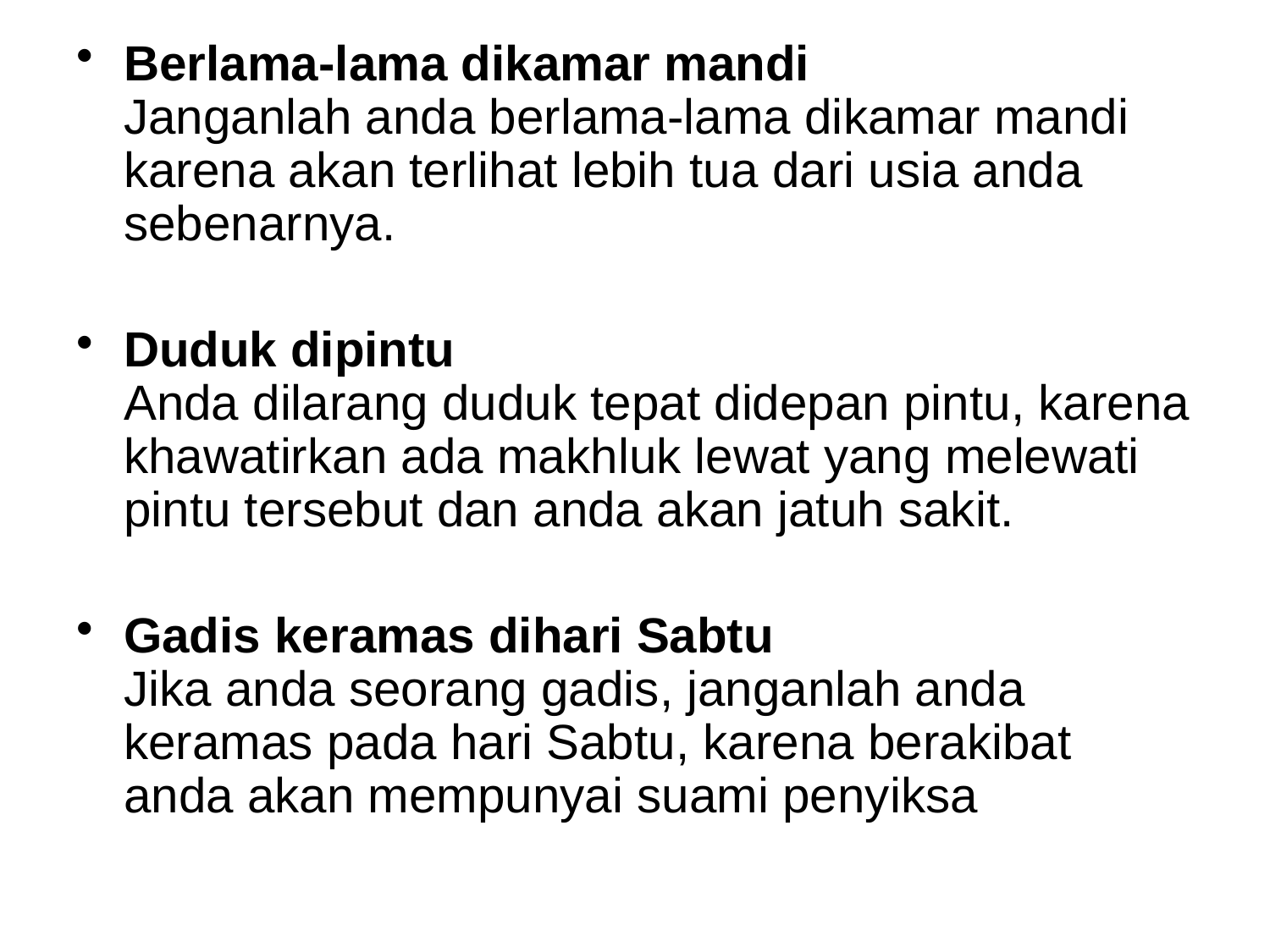

Berlama-lama dikamar mandi
Janganlah anda berlama-lama dikamar mandi karena akan terlihat lebih tua dari usia anda sebenarnya.

Duduk dipintu
Anda dilarang duduk tepat didepan pintu, karena khawatirkan ada makhluk lewat yang melewati pintu tersebut dan anda akan jatuh sakit.

Gadis keramas dihari Sabtu
Jika anda seorang gadis, janganlah anda keramas pada hari Sabtu, karena berakibat anda akan mempunyai suami penyiksa